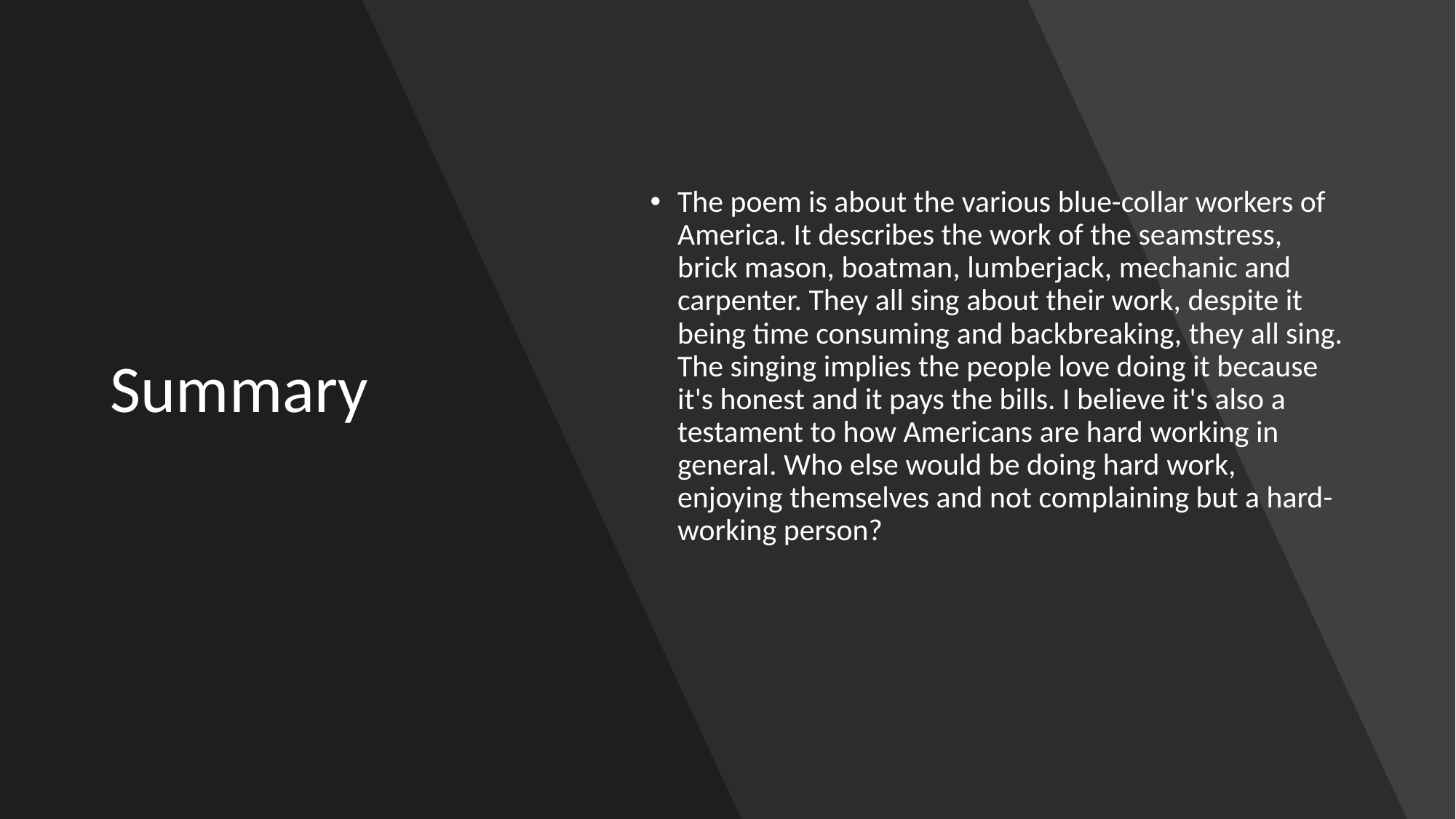

# Summary
The poem is about the various blue-collar workers of America. It describes the work of the seamstress, brick mason, boatman, lumberjack, mechanic and carpenter. They all sing about their work, despite it being time consuming and backbreaking, they all sing. The singing implies the people love doing it because it's honest and it pays the bills. I believe it's also a testament to how Americans are hard working in general. Who else would be doing hard work, enjoying themselves and not complaining but a hard-working person?